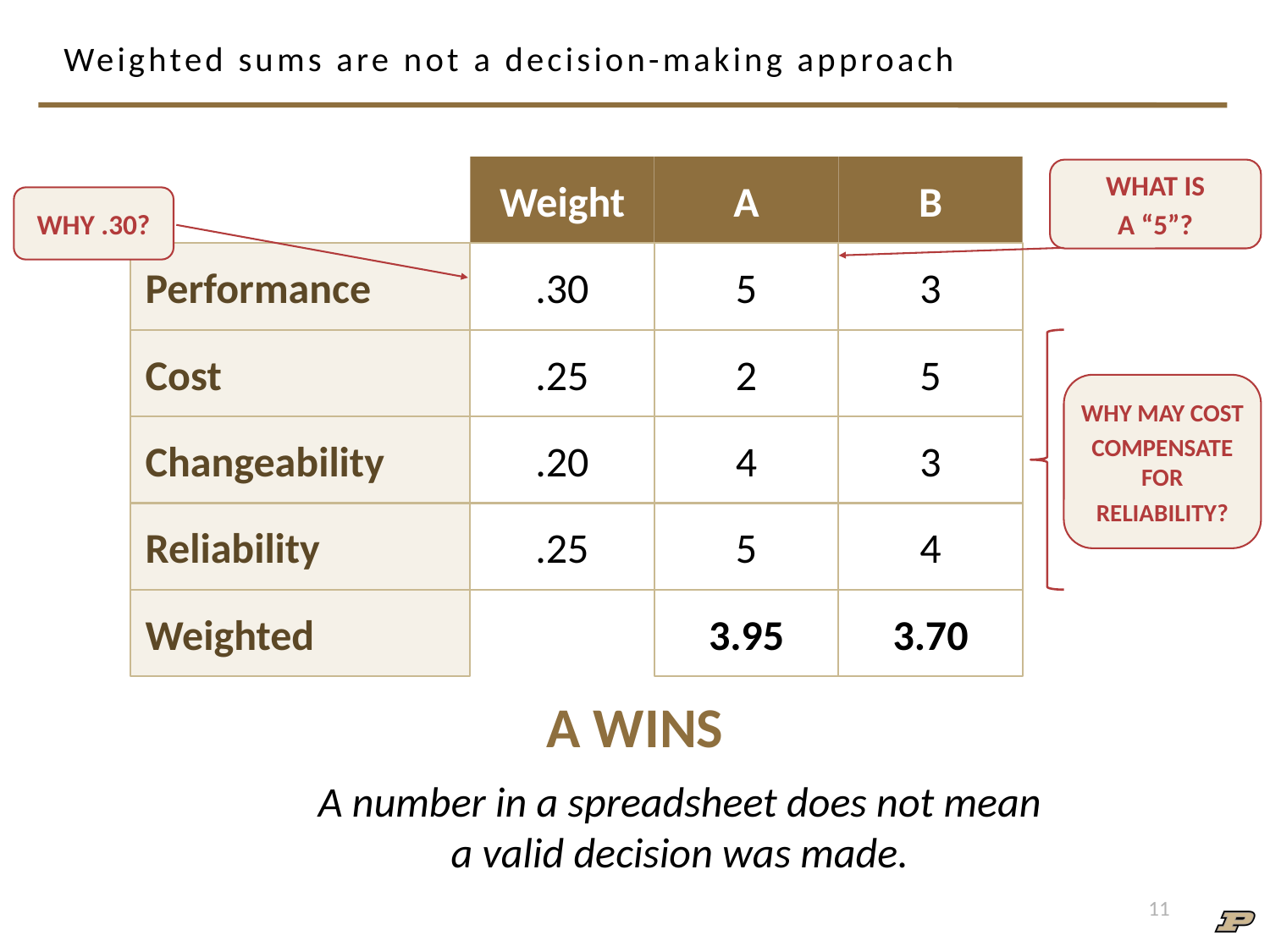

# Weighted sums are not a decision-making approach
Weight
A
B
WHAT IS
A “5”?
WHY .30?
Performance
.30
5
3
Cost
.25
2
5

WHY MAY COST
COMPENSATE FOR
RELIABILITY?
Changeability
.20
4
3
Reliability
.25
5
4
Weighted
3.95
3.70
A WINS
A number in a spreadsheet does not mean a valid decision was made.
11